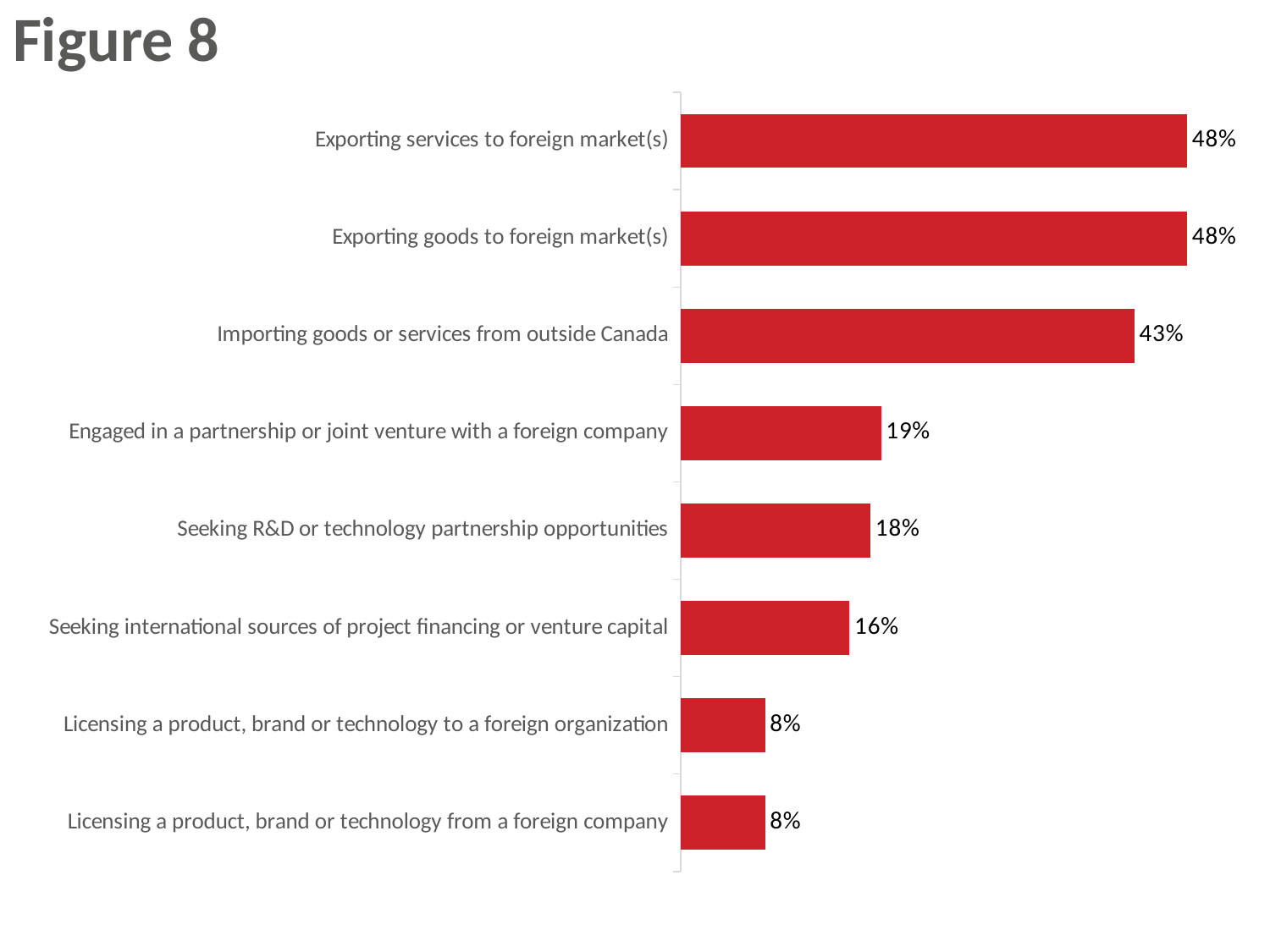

# Figure 8

### Chart

| Category | Column1 |
|---|---|
| Exporting services to foreign market(s) | 0.48 |
| Exporting goods to foreign market(s) | 0.48 |
| Importing goods or services from outside Canada | 0.43 |
| Engaged in a partnership or joint venture with a foreign company | 0.19 |
| Seeking R&D or technology partnership opportunities | 0.18 |
| Seeking international sources of project financing or venture capital | 0.16 |
| Licensing a product, brand or technology to a foreign organization | 0.08 |
| Licensing a product, brand or technology from a foreign company | 0.08 |